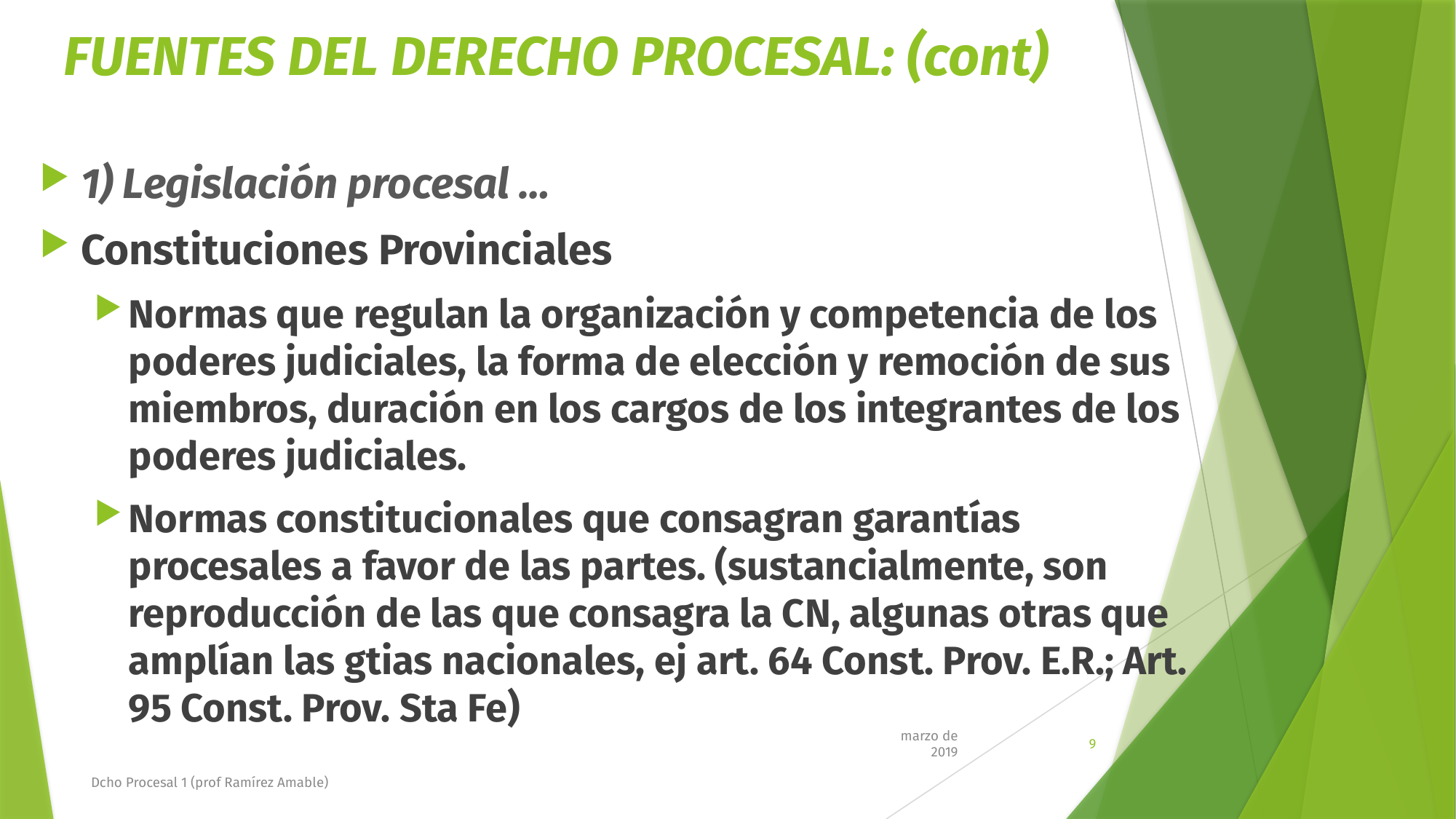

# FUENTES DEL DERECHO PROCESAL: (cont)
1) Legislación procesal …
Constituciones Provinciales
Normas que regulan la organización y competencia de los poderes judiciales, la forma de elección y remoción de sus miembros, duración en los cargos de los integrantes de los poderes judiciales.
Normas constitucionales que consagran garantías procesales a favor de las partes. (sustancialmente, son reproducción de las que consagra la CN, algunas otras que amplían las gtias nacionales, ej art. 64 Const. Prov. E.R.; Art. 95 Const. Prov. Sta Fe)

marzo de 2019
9
Dcho Procesal 1 (prof Ramírez Amable)